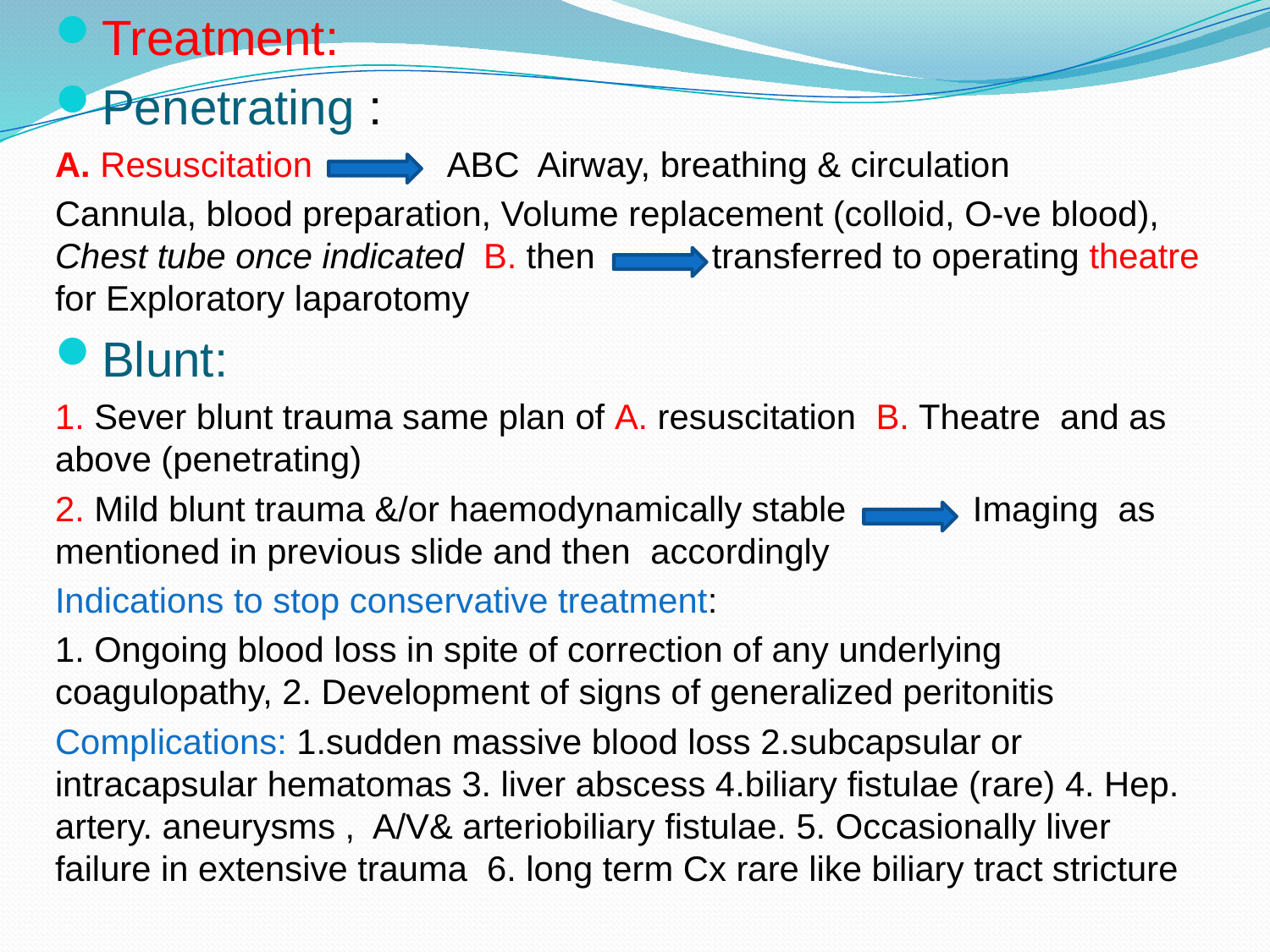

Treatment:
Penetrating :
A. Resuscitation              ABC  Airway, breathing & circulation
Cannula, blood preparation, Volume replacement (colloid, O-ve blood), Chest tube once indicated  B. then            transferred to operating theatre for Exploratory laparotomy
Blunt:
1. Sever blunt trauma same plan of A. resuscitation  B. Theatre  and as above (penetrating)
2. Mild blunt trauma &/or haemodynamically stable             Imaging  as mentioned in previous slide and then  accordingly
Indications to stop conservative treatment:
1. Ongoing blood loss in spite of correction of any underlying coagulopathy, 2. Development of signs of generalized peritonitis
Complications: 1.sudden massive blood loss 2.subcapsular or intracapsular hematomas 3. liver abscess 4.biliary fistulae (rare) 4. Hep. artery. aneurysms ,  A/V& arteriobiliary fistulae. 5. Occasionally liver failure in extensive trauma  6. long term Cx rare like biliary tract stricture